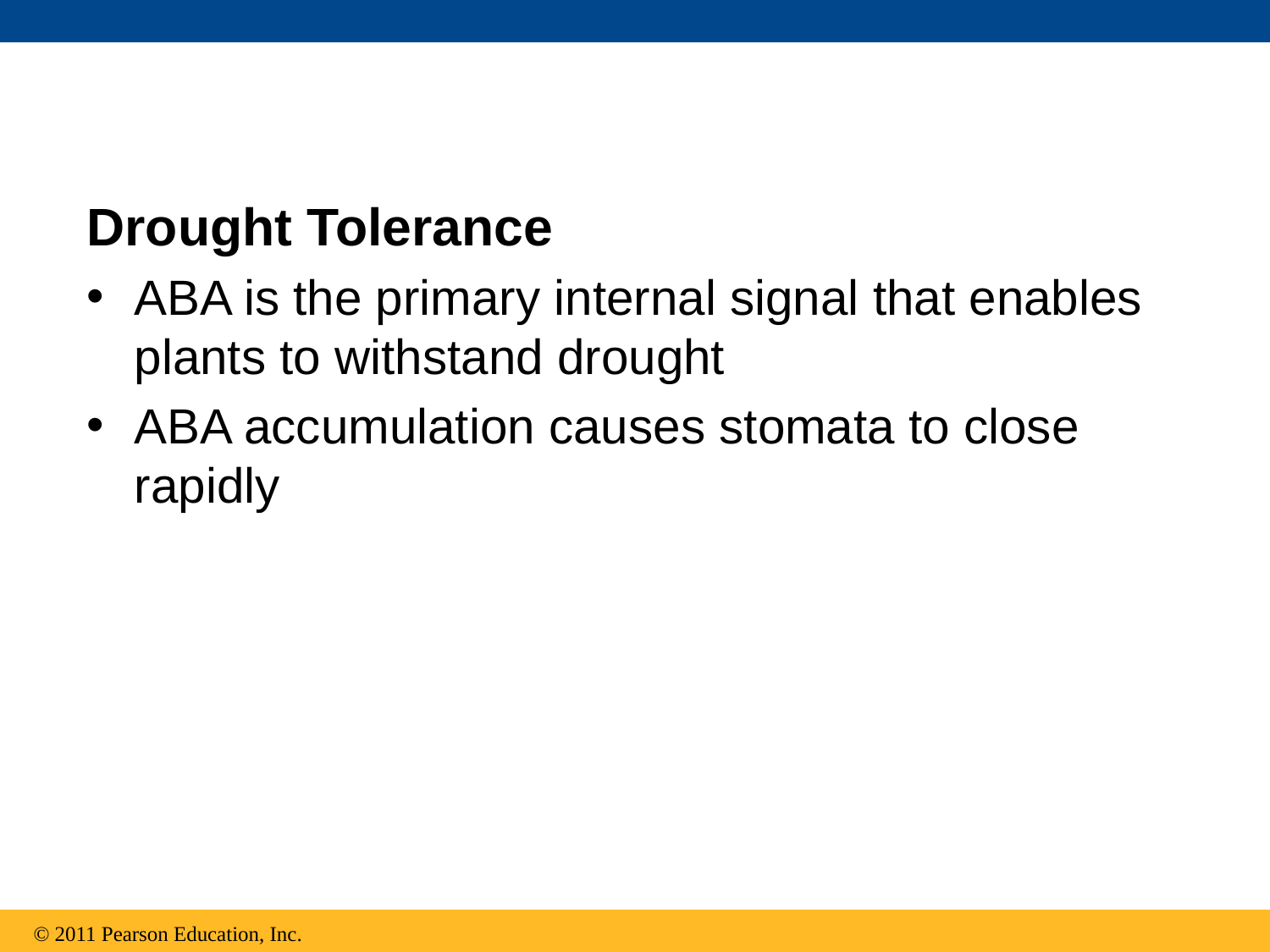

Drought Tolerance
ABA is the primary internal signal that enables plants to withstand drought
ABA accumulation causes stomata to close rapidly

© 2011 Pearson Education, Inc.